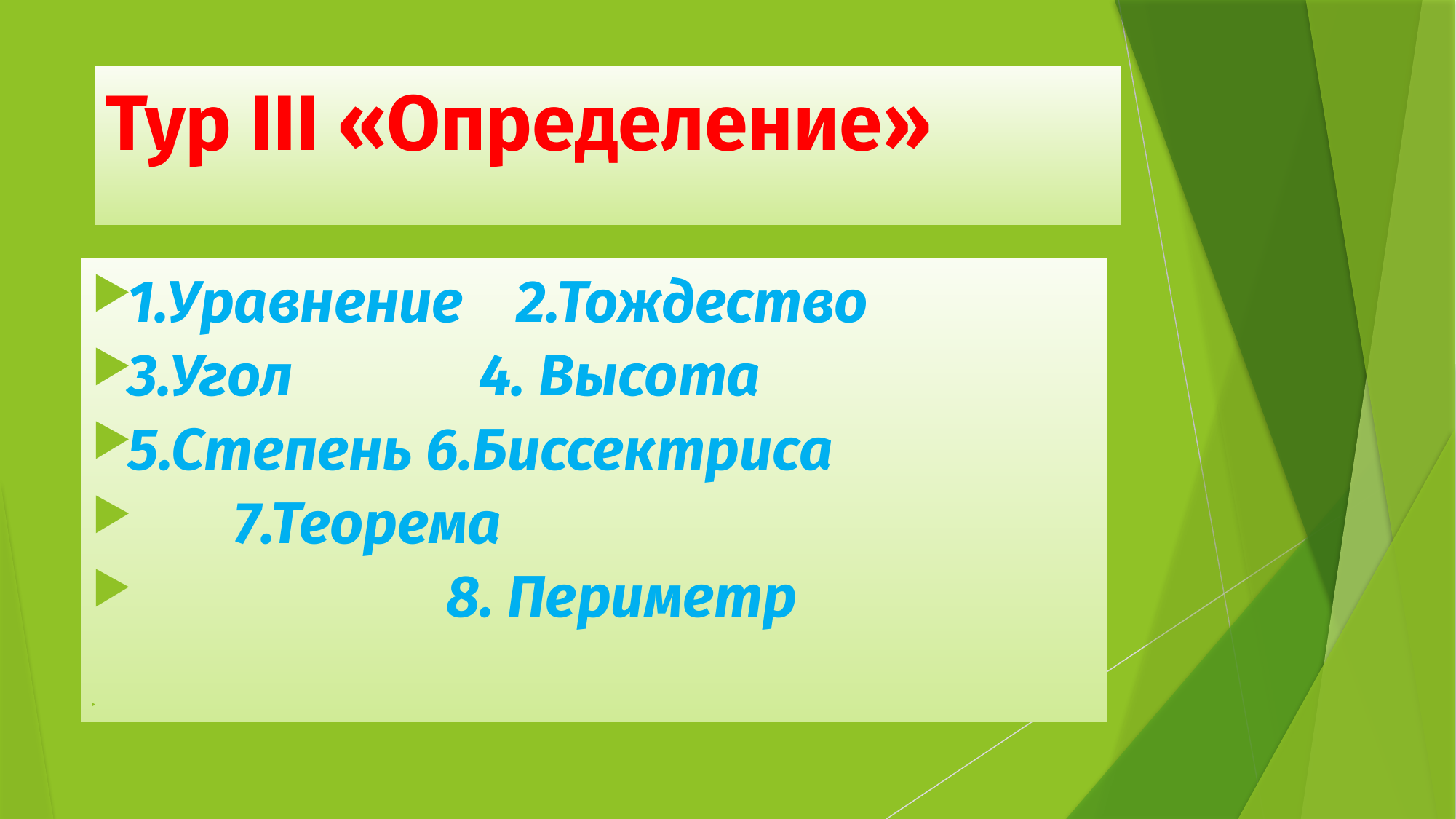

# Тур III «Определение»
1.Уравнение    2.Тождество
3.Угол              4. Высота
5.Степень 6.Биссектриса
        7.Теорема
                        8. Периметр